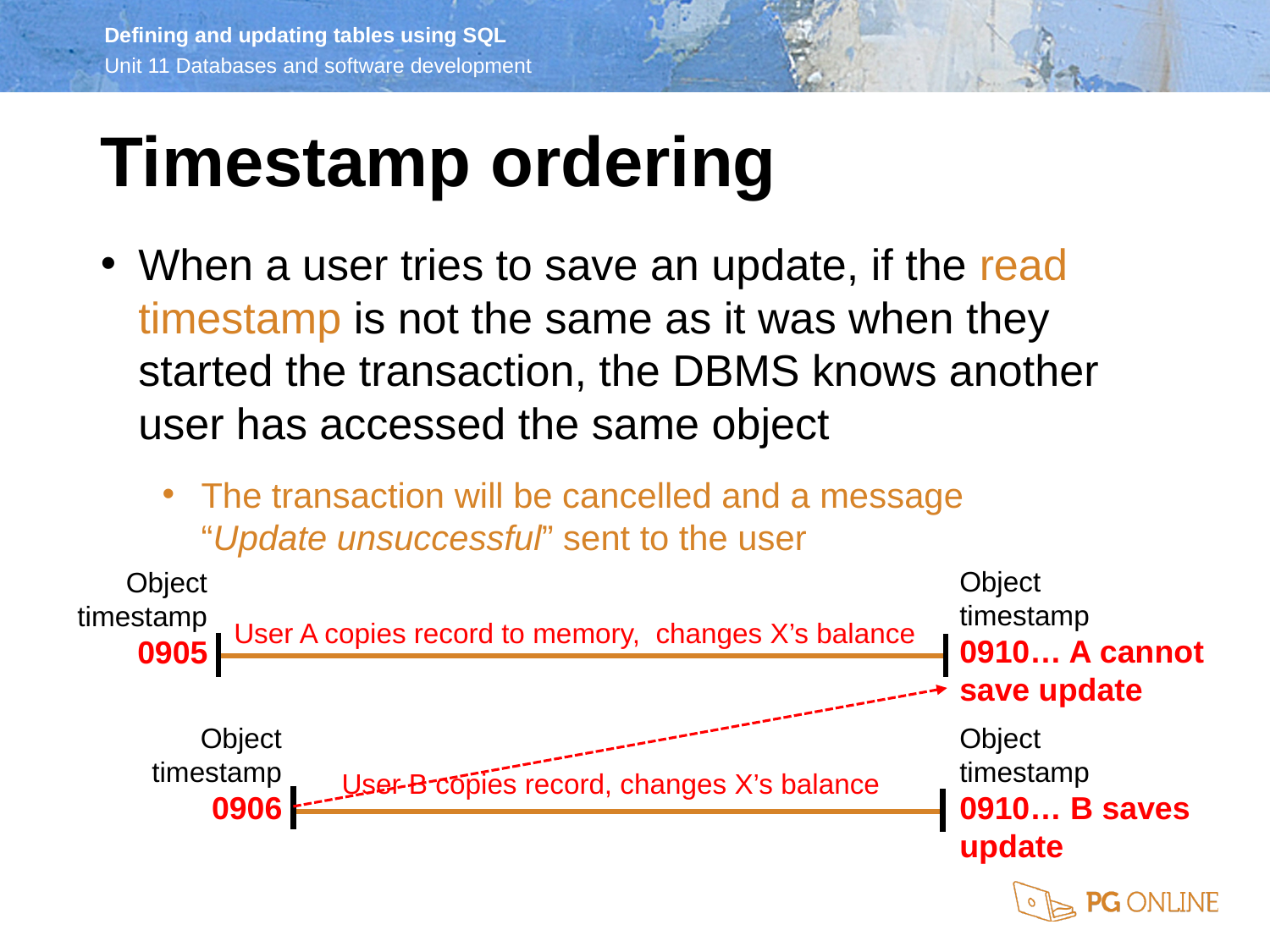

Timestamp ordering
When a user tries to save an update, if the read timestamp is not the same as it was when they started the transaction, the DBMS knows another user has accessed the same object
The transaction will be cancelled and a message
“Update unsuccessful” sent to the user
Object
timestamp
0910… A cannot save update

Object timestamp
0905
User A copies record to memory,  changes X’s balance
Object timestamp
0906
Object
timestamp
0910… B saves update

User B copies record, changes X’s balance